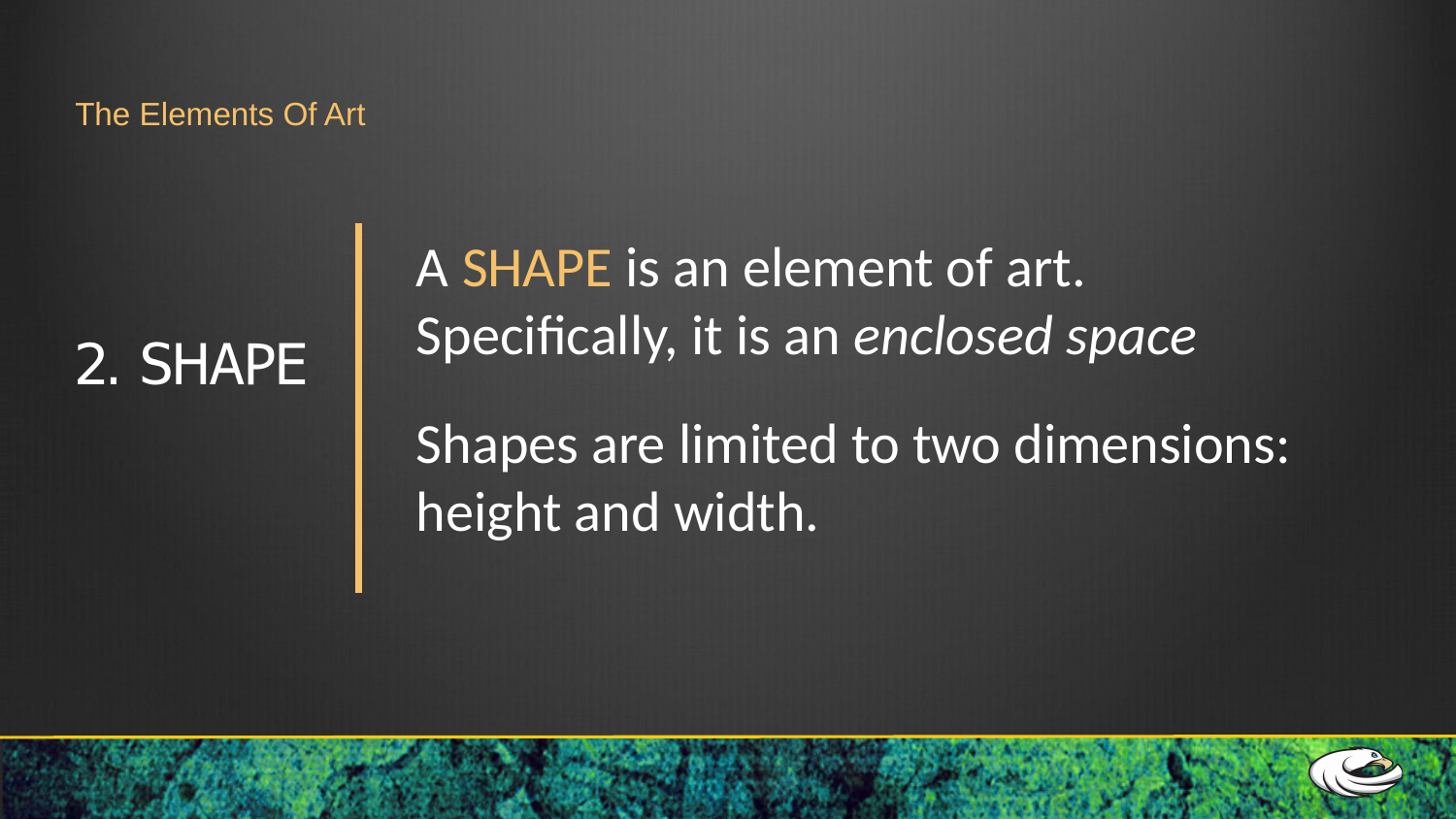

# The Elements Of Art
A SHAPE is an element of art.
Specifically, it is an enclosed space
Shapes are limited to two dimensions: height and width.
2. SHAPE